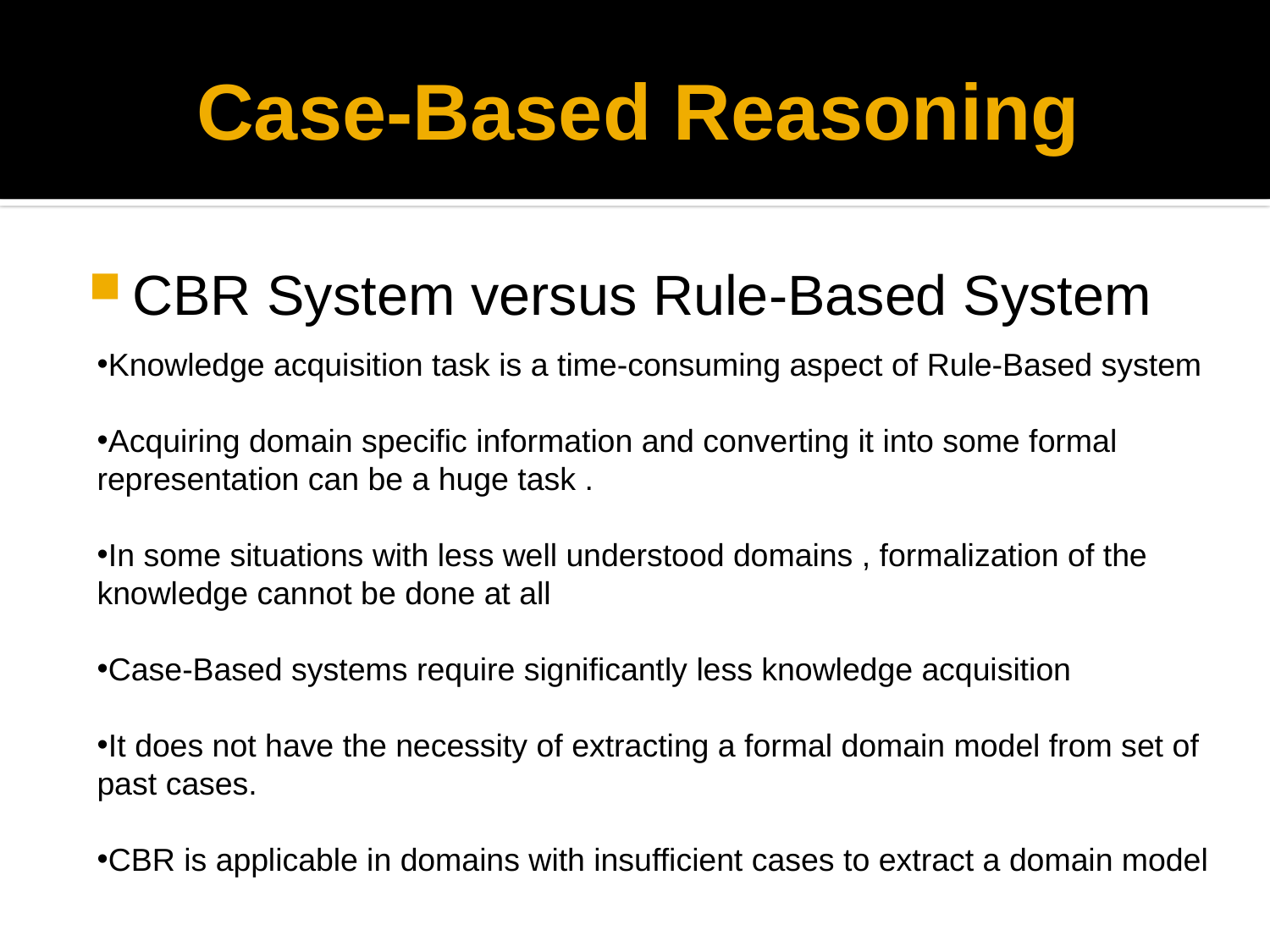

# Case-Based Reasoning
CBR System versus Rule-Based System
Knowledge acquisition task is a time-consuming aspect of Rule-Based system

Acquiring domain specific information and converting it into some formal representation can be a huge task .

In some situations with less well understood domains , formalization of the knowledge cannot be done at all

Case-Based systems require significantly less knowledge acquisition

It does not have the necessity of extracting a formal domain model from set of past cases.

CBR is applicable in domains with insufficient cases to extract a domain model